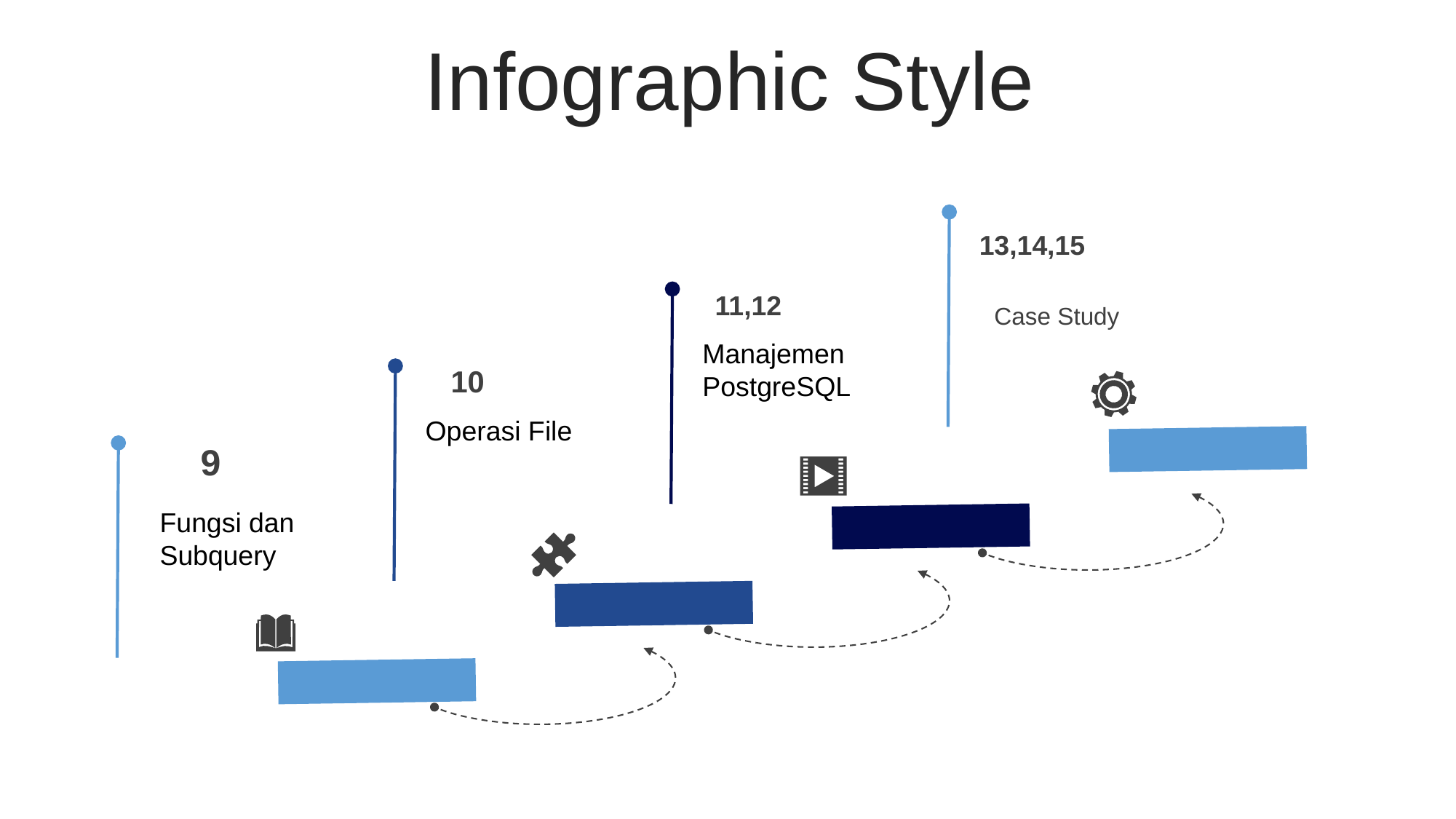

Infographic Style
13,14,15
Case Study
11,12
Manajemen PostgreSQL
10
Operasi File

9
Fungsi dan Subquery